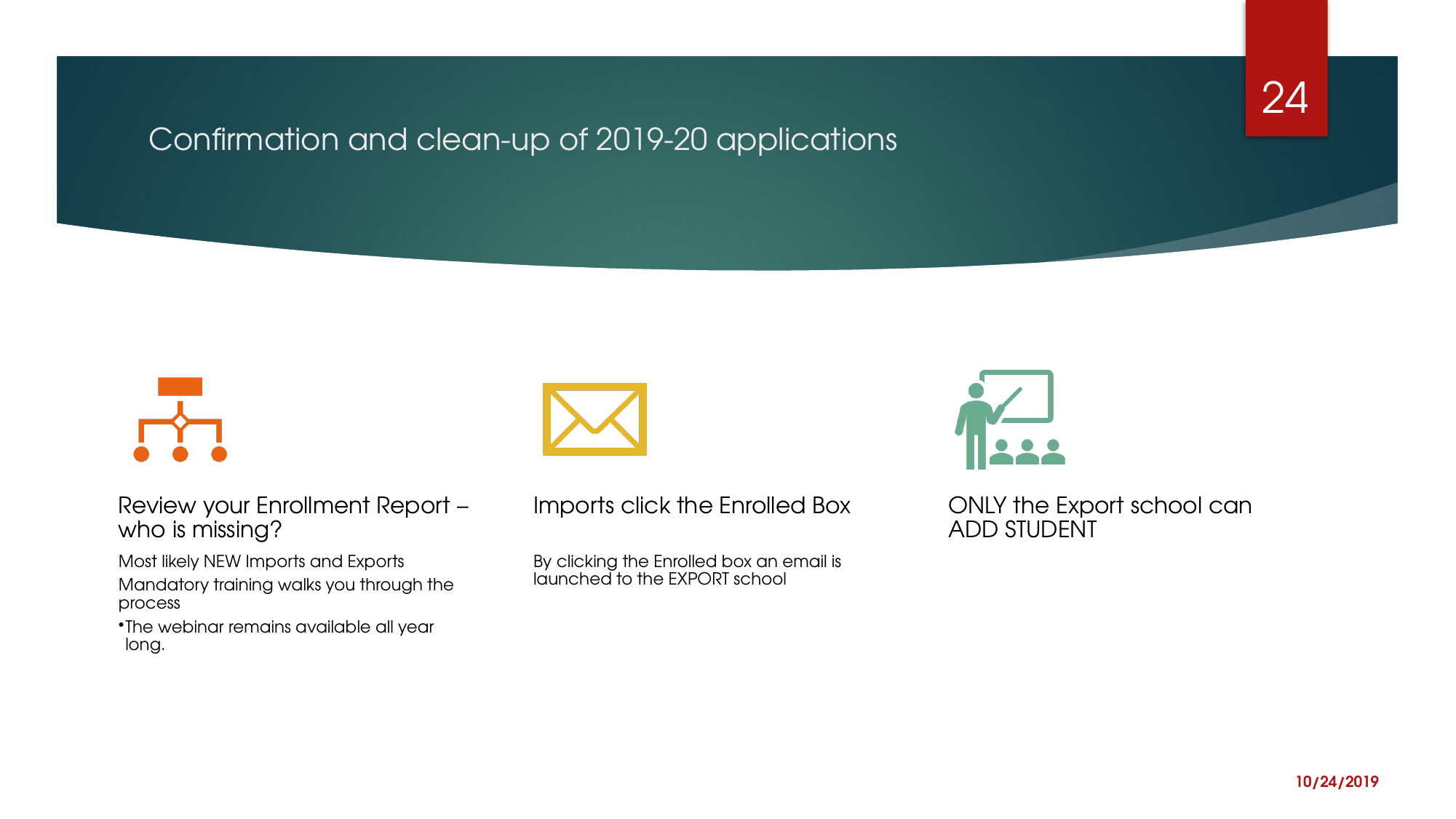

24
# Confirmation and clean-up of 2019-20 applications
Review your Enrollment Report – who is missing?
Most likely NEW Imports and Exports
Mandatory training walks you through the process
The webinar remains available all year long.
Imports click the Enrolled Box
By clicking the Enrolled box an email is launched to the EXPORT school
ONLY the Export school can ADD STUDENT
10/24/2019